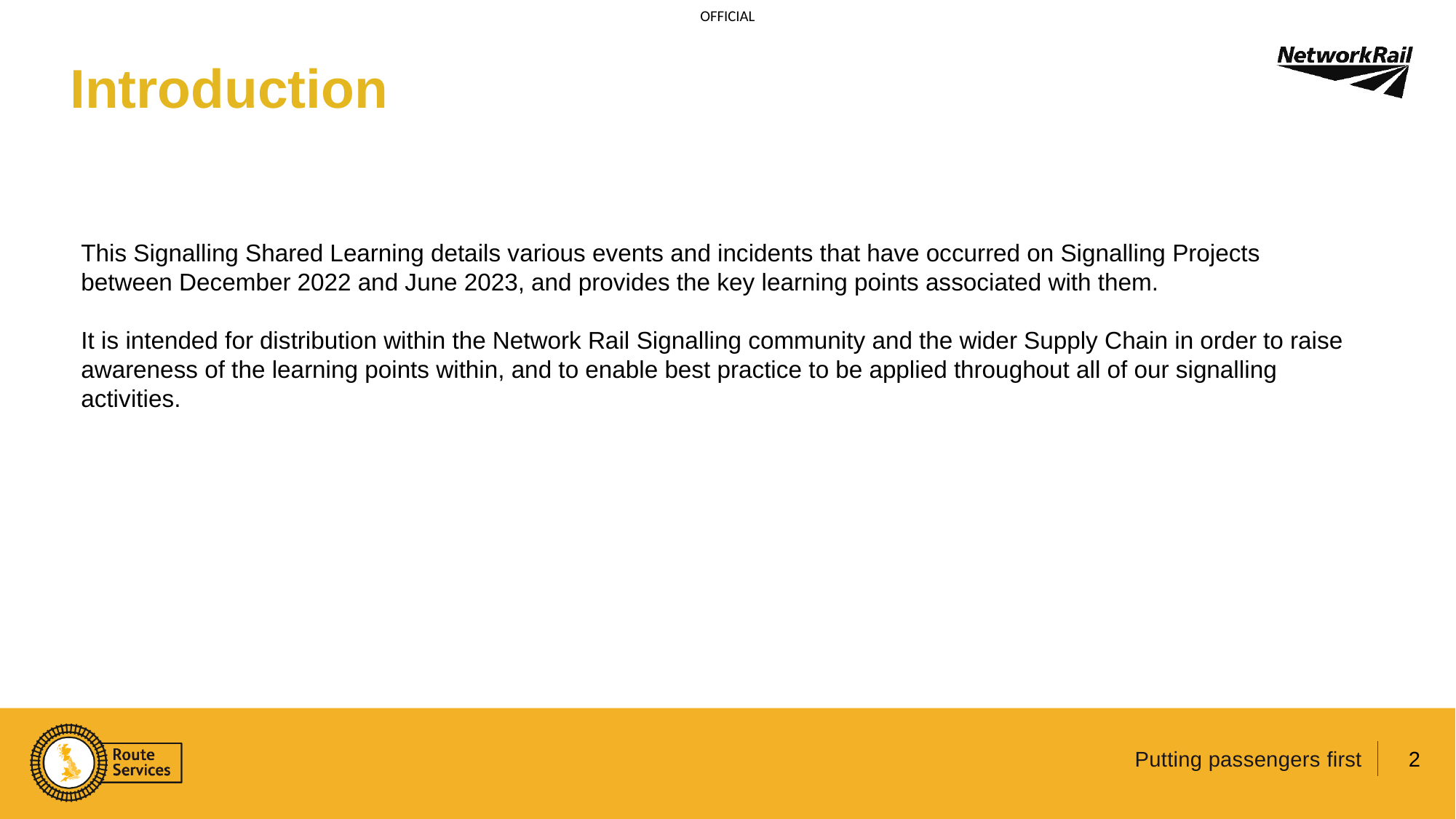

Introduction
This Signalling Shared Learning details various events and incidents that have occurred on Signalling Projects between December 2022 and June 2023, and provides the key learning points associated with them.

It is intended for distribution within the Network Rail Signalling community and the wider Supply Chain in order to raise awareness of the learning points within, and to enable best practice to be applied throughout all of our signalling activities.